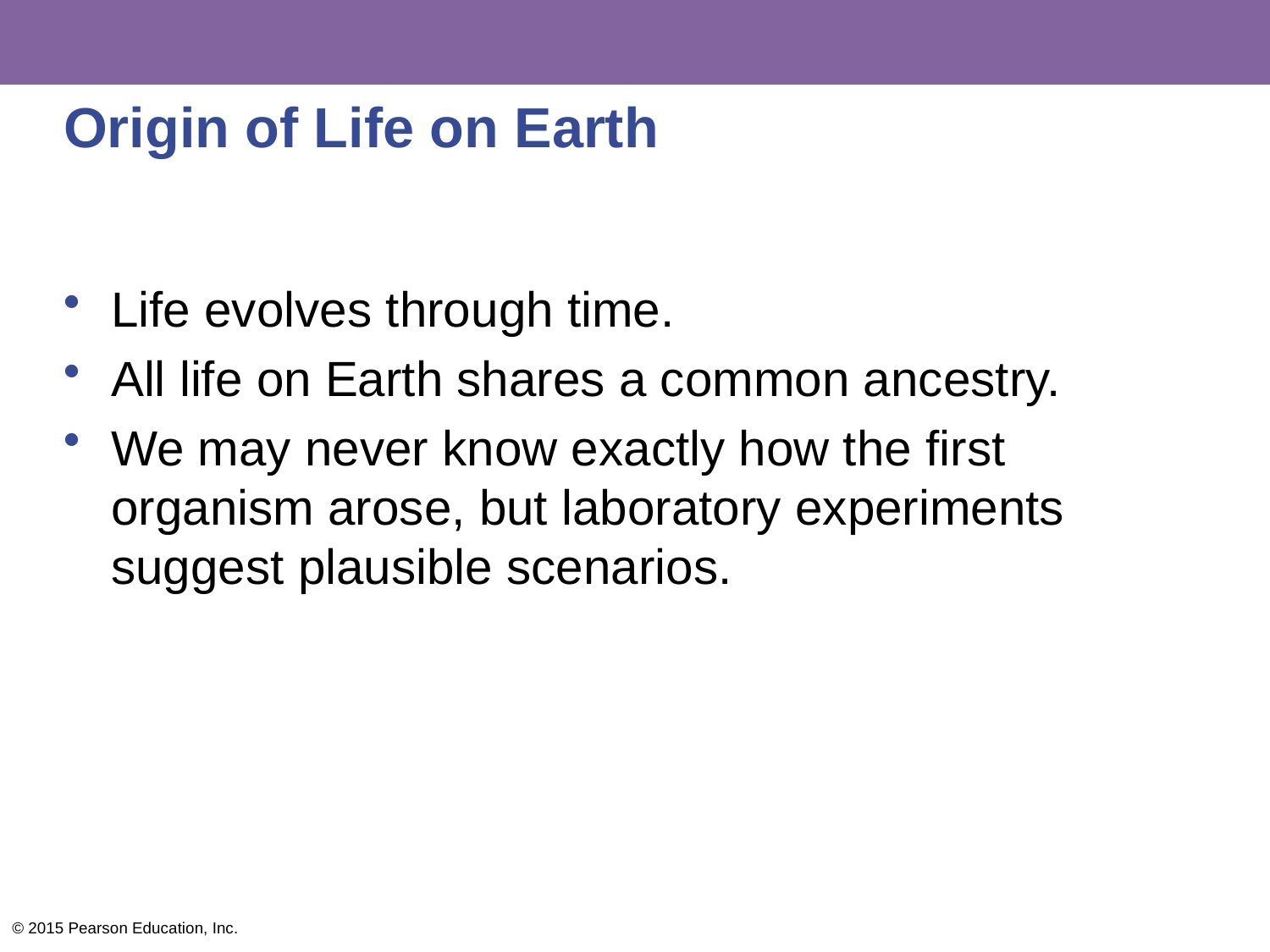

# Origin of Life on Earth
Life evolves through time.
All life on Earth shares a common ancestry.
We may never know exactly how the first organism arose, but laboratory experiments suggest plausible scenarios.
© 2015 Pearson Education, Inc.